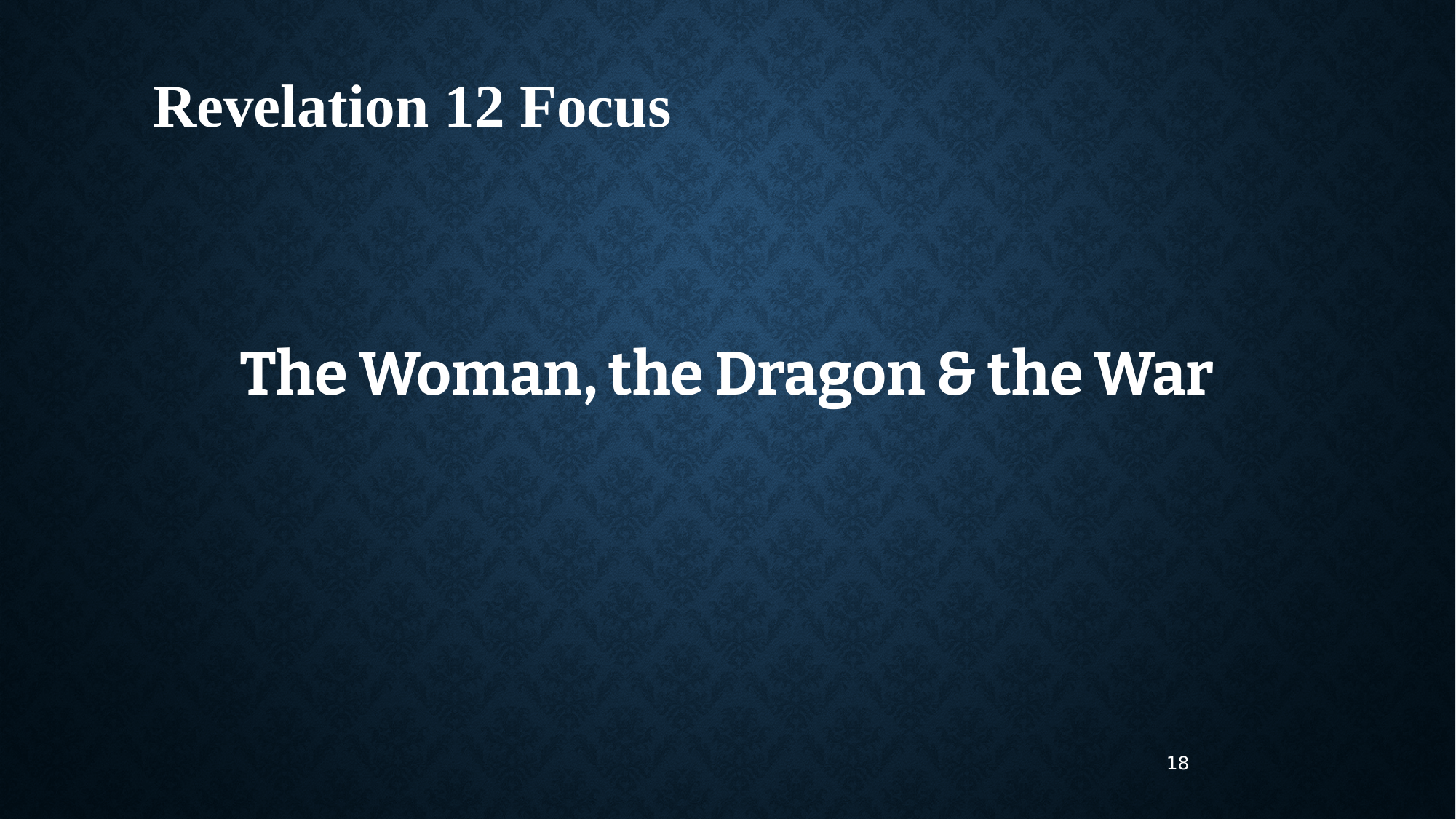

Revelation 12 Focus

The Woman, the Dragon & the War

18